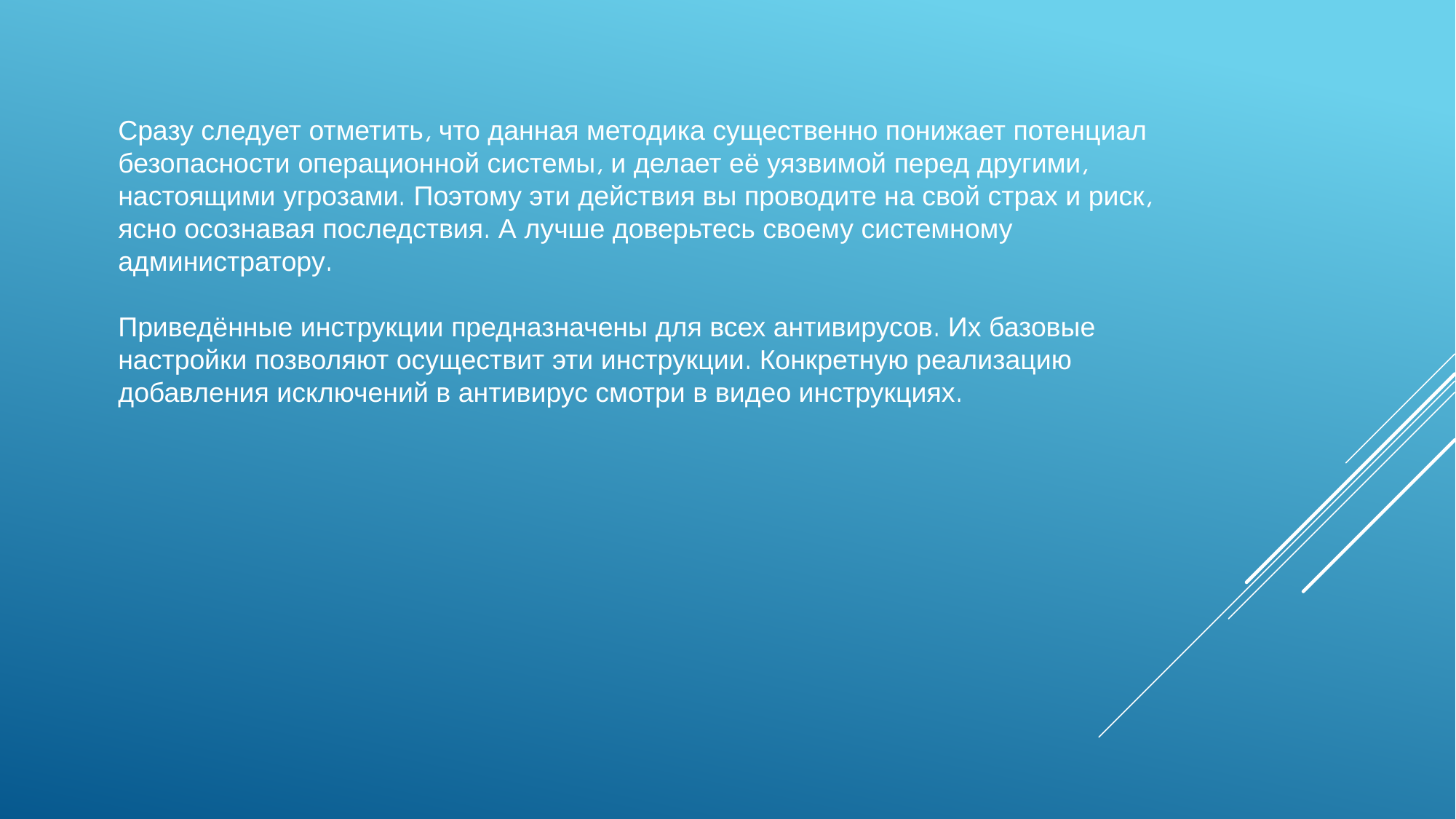

Сразу следует отметить, что данная методика существенно понижает потенциал безопасности операционной системы, и делает её уязвимой перед другими, настоящими угрозами. Поэтому эти действия вы проводите на свой страх и риск, ясно осознавая последствия. А лучше доверьтесь своему системному администратору.

Приведённые инструкции предназначены для всех антивирусов. Их базовые настройки позволяют осуществит эти инструкции. Конкретную реализацию добавления исключений в антивирус смотри в видео инструкциях.